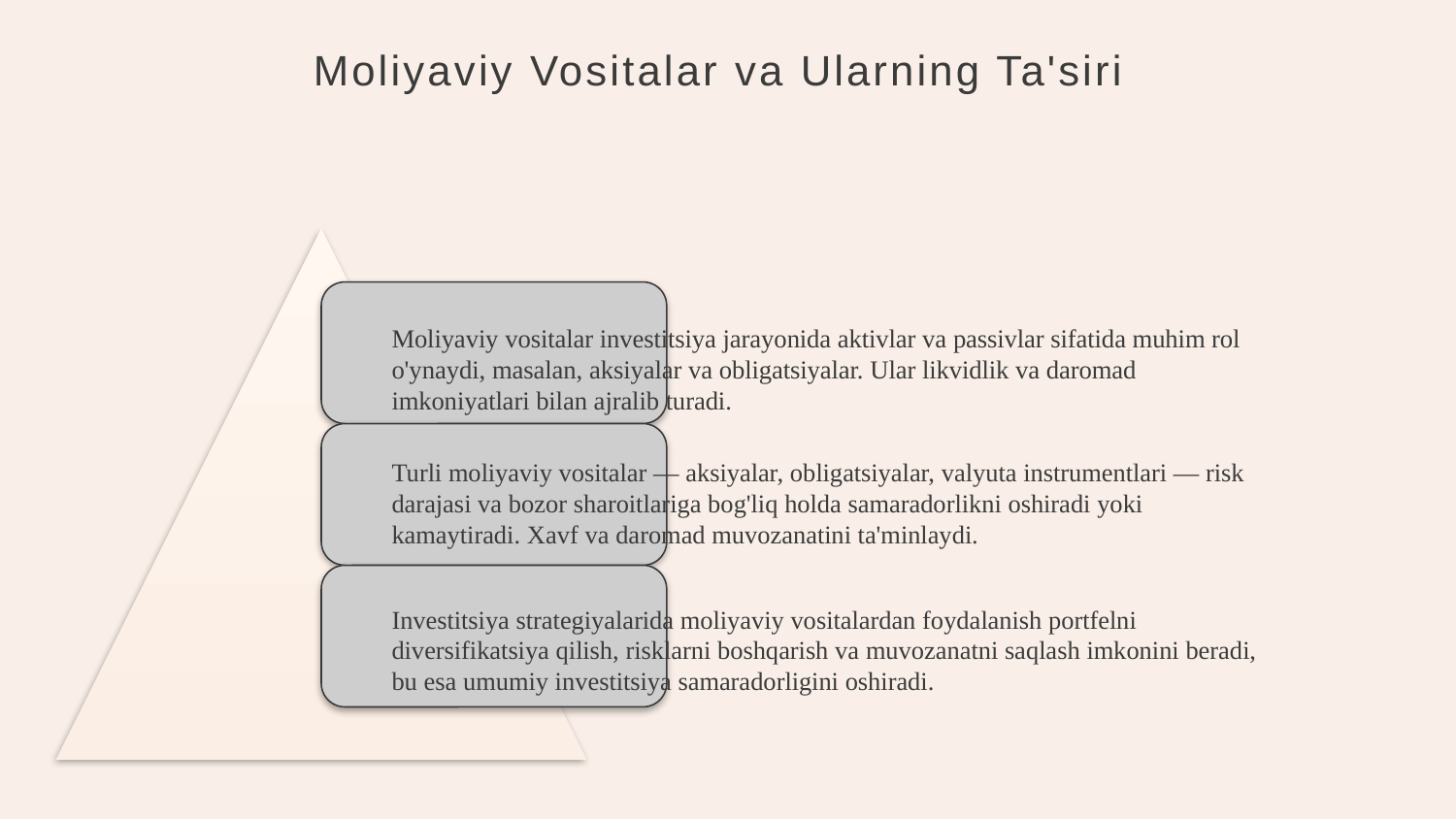

# Moliyaviy Vositalar va Ularning Ta'siri
Moliyaviy vositalar investitsiya jarayonida aktivlar va passivlar sifatida muhim rol o'ynaydi, masalan, aksiyalar va obligatsiyalar. Ular likvidlik va daromad imkoniyatlari bilan ajralib turadi.
Turli moliyaviy vositalar — aksiyalar, obligatsiyalar, valyuta instrumentlari — risk darajasi va bozor sharoitlariga bog'liq holda samaradorlikni oshiradi yoki kamaytiradi. Xavf va daromad muvozanatini ta'minlaydi.
Investitsiya strategiyalarida moliyaviy vositalardan foydalanish portfelni diversifikatsiya qilish, risklarni boshqarish va muvozanatni saqlash imkonini beradi, bu esa umumiy investitsiya samaradorligini oshiradi.